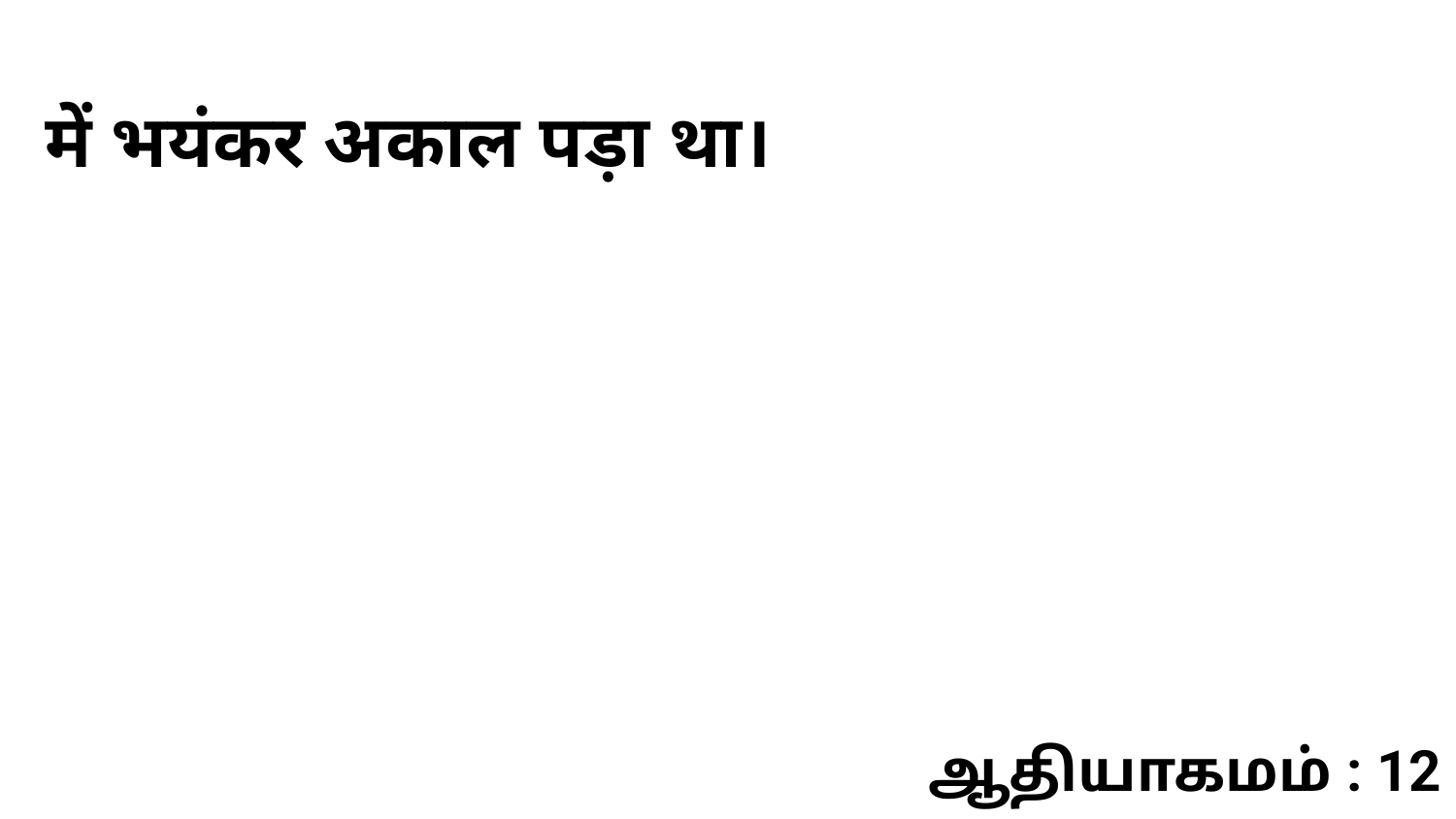

में भयंकर अकाल पड़ा था।
ஆதியாகமம் : 12